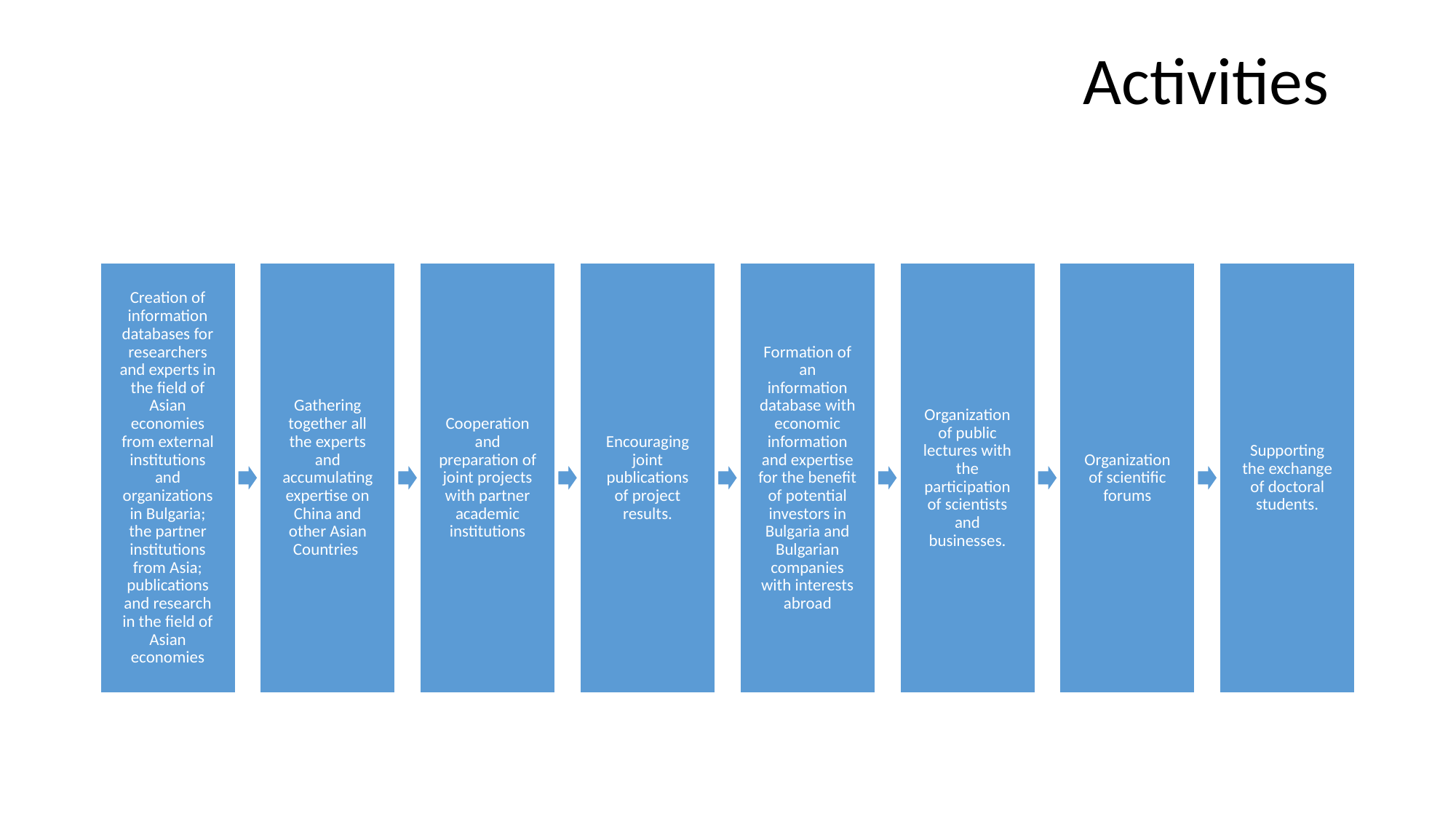

# Activities
Creation of information databases for researchers and experts in the field of Asian economies from external institutions and organizations in Bulgaria; the partner institutions from Asia; publications and research in the field of Asian economies
Gathering together all the experts and accumulating expertise on China and other Asian Countries
Cooperation and preparation of joint projects with partner academic institutions
Encouraging joint publications of project results.
Formation of an information database with economic information and expertise for the benefit of potential investors in Bulgaria and Bulgarian companies with interests abroad
Organization of public lectures with the participation of scientists and businesses.
Organization of scientific forums
Supporting the exchange of doctoral students.